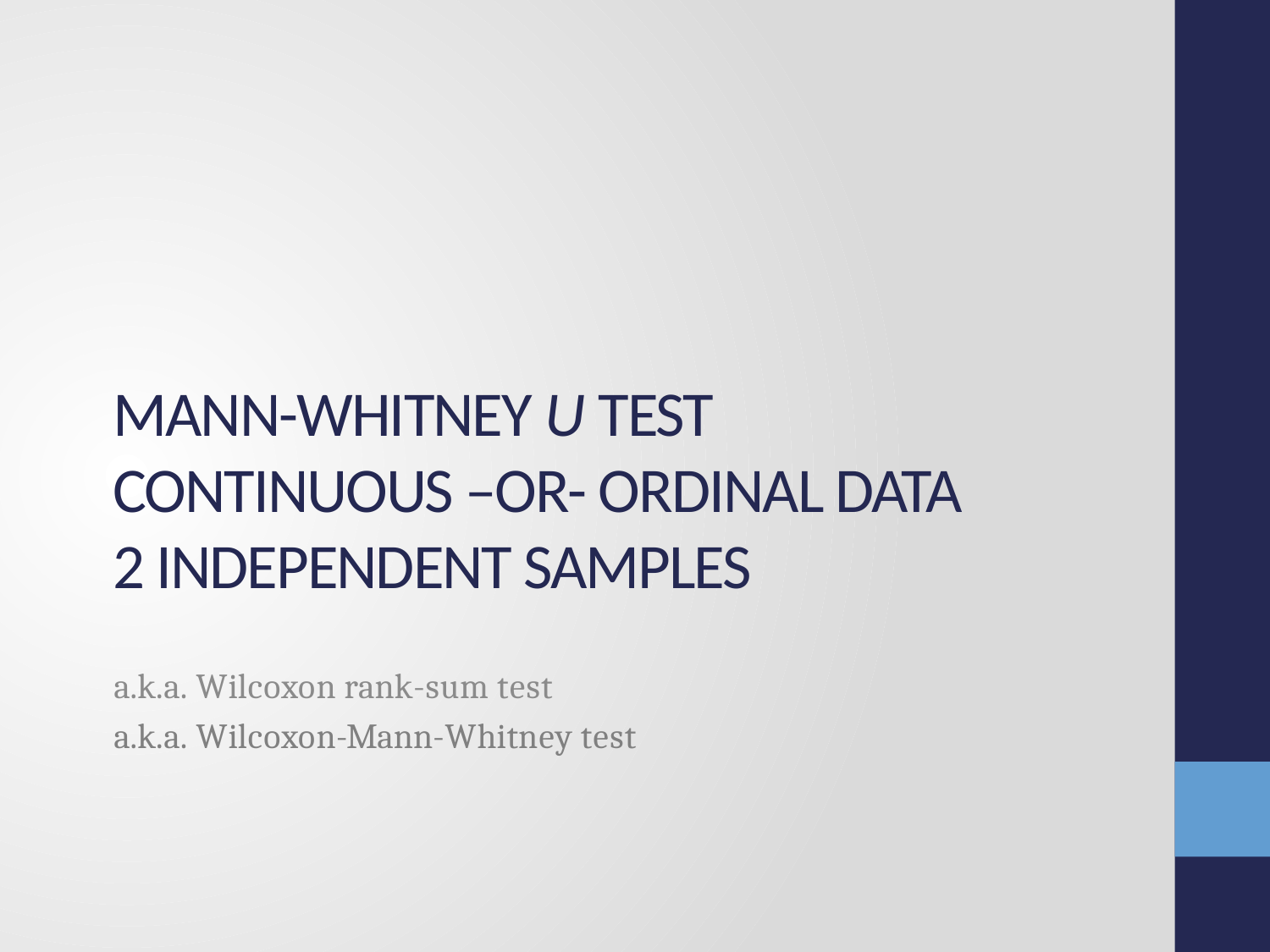

# mann-whitney U test continuous –or- ordinal DATA 2 independent samples
a.k.a. Wilcoxon rank-sum test
a.k.a. Wilcoxon-Mann-Whitney test